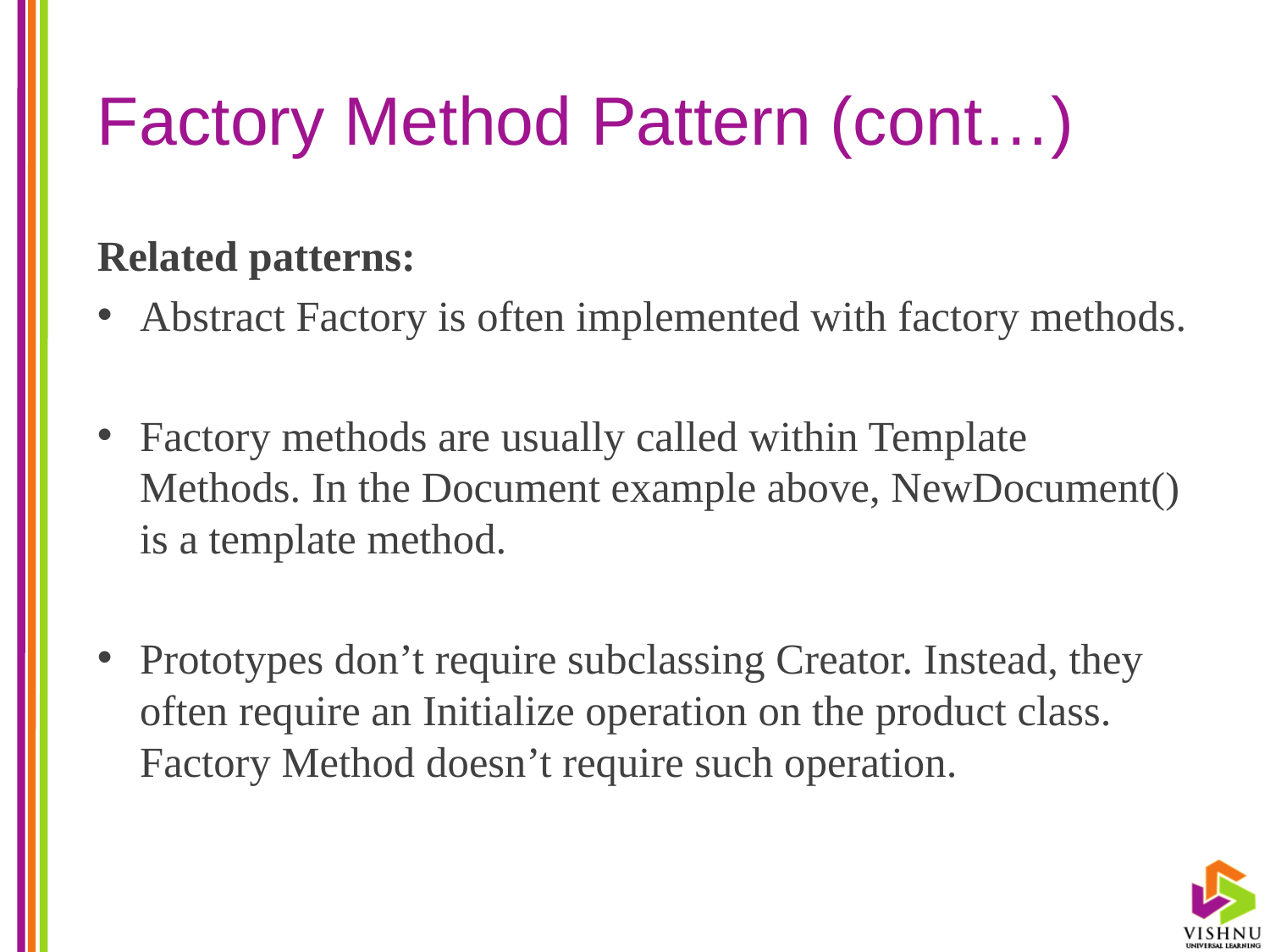

# Factory Method Pattern (cont…)
Related patterns:
Abstract Factory is often implemented with factory methods.

Factory methods are usually called within Template Methods. In the Document example above, NewDocument() is a template method.

Prototypes don’t require subclassing Creator. Instead, they often require an Initialize operation on the product class. Factory Method doesn’t require such operation.